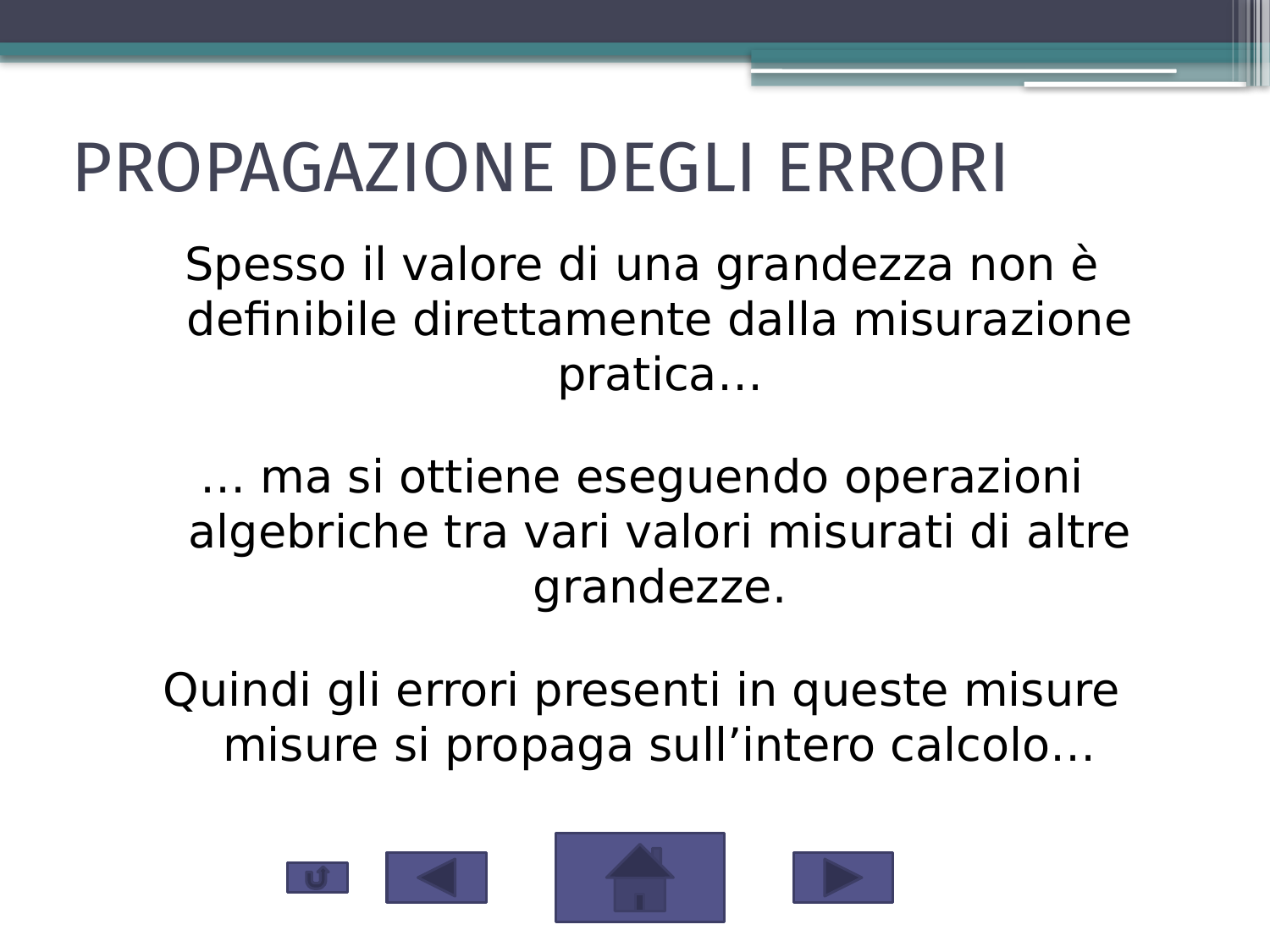

# PROPAGAZIONE DEGLI ERRORI
Spesso il valore di una grandezza non è definibile direttamente dalla misurazione pratica…
… ma si ottiene eseguendo operazioni algebriche tra vari valori misurati di altre grandezze.
Quindi gli errori presenti in queste misure misure si propaga sull’intero calcolo…